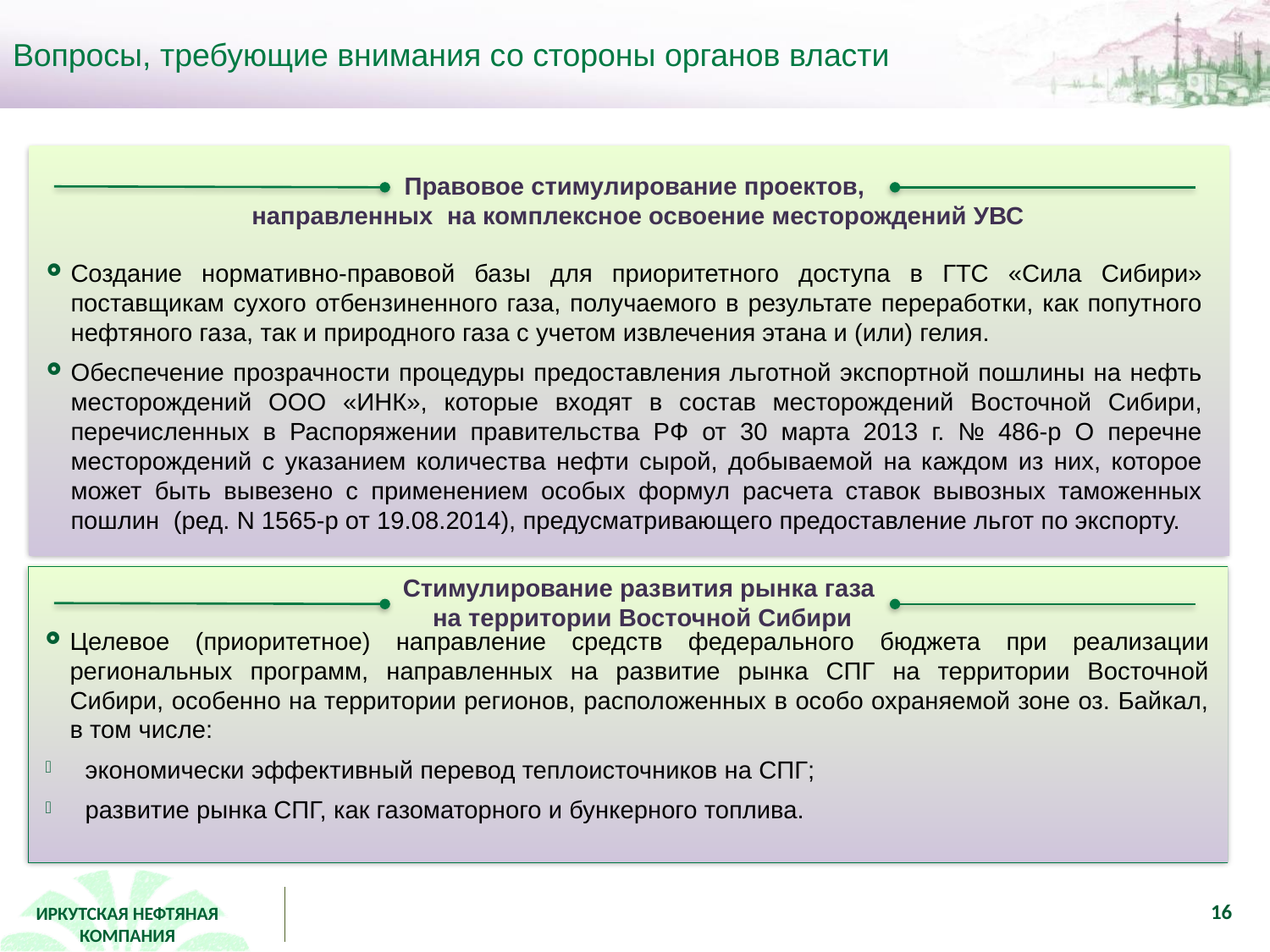

# Вопросы, требующие внимания со стороны органов власти

Правовое стимулирование проектов,
направленных  на комплексное освоение месторождений УВС
Создание нормативно-правовой базы для приоритетного доступа в ГТС «Сила Сибири» поставщикам сухого отбензиненного газа, получаемого в результате переработки, как попутного нефтяного газа, так и природного газа с учетом извлечения этана и (или) гелия.
Обеспечение прозрачности процедуры предоставления льготной экспортной пошлины на нефть месторождений ООО «ИНК», которые входят в состав месторождений Восточной Сибири, перечисленных в Распоряжении правительства РФ от 30 марта 2013 г. № 486-р О перечне месторождений с указанием количества нефти сырой, добываемой на каждом из них, которое может быть вывезено с применением особых формул расчета ставок вывозных таможенных пошлин  (ред. N 1565-р от 19.08.2014), предусматривающего предоставление льгот по экспорту.

Стимулирование развития рынка газа
на территории Восточной Сибири
Целевое (приоритетное) направление средств федерального бюджета при реализации региональных программ, направленных на развитие рынка СПГ на территории Восточной Сибири, особенно на территории регионов, расположенных в особо охраняемой зоне оз. Байкал, в том числе:
экономически эффективный перевод теплоисточников на СПГ;
развитие рынка СПГ, как газоматорного и бункерного топлива.

16